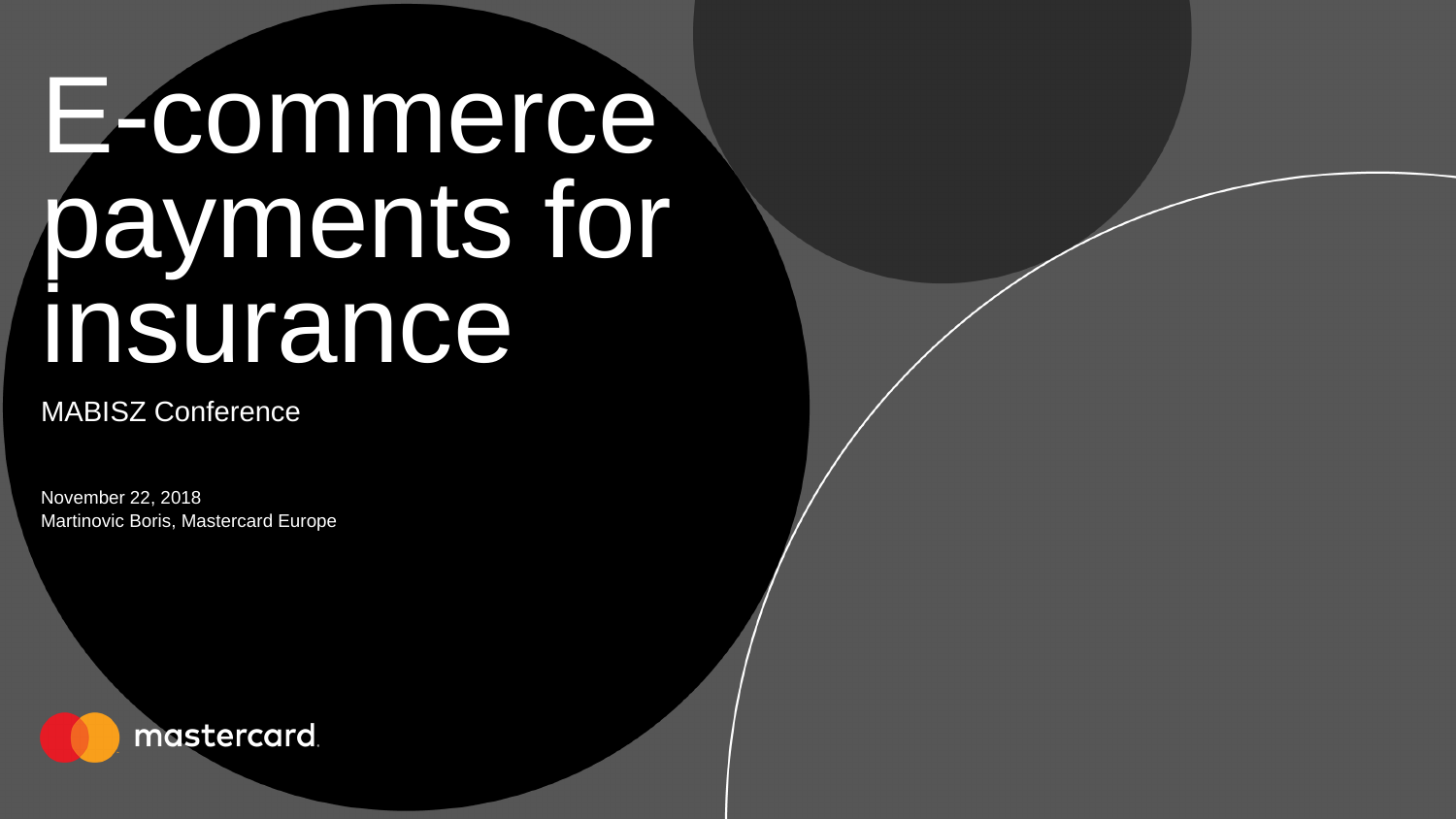

# E-commerce  payments for insurance
MABISZ Conference
November 22, 2018
Martinovic Boris, Mastercard Europe